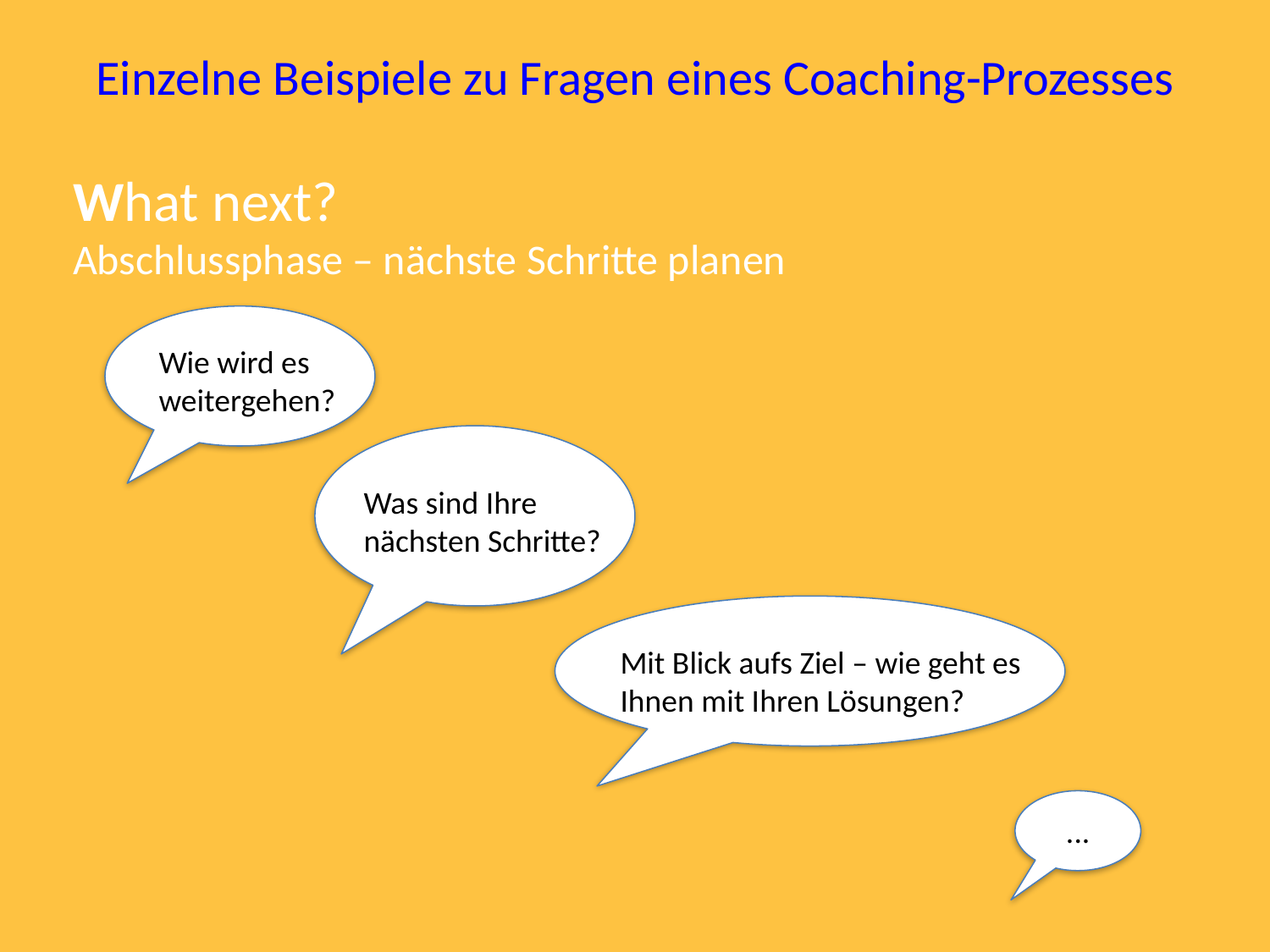

# Einzelne Beispiele zu Fragen eines Coaching-Prozesses

What next?
Abschlussphase – nächste Schritte planen

Wie wird es
weitergehen?

Was sind Ihre
nächsten Schritte?

Mit Blick aufs Ziel – wie geht es
Ihnen mit Ihren Lösungen?
...